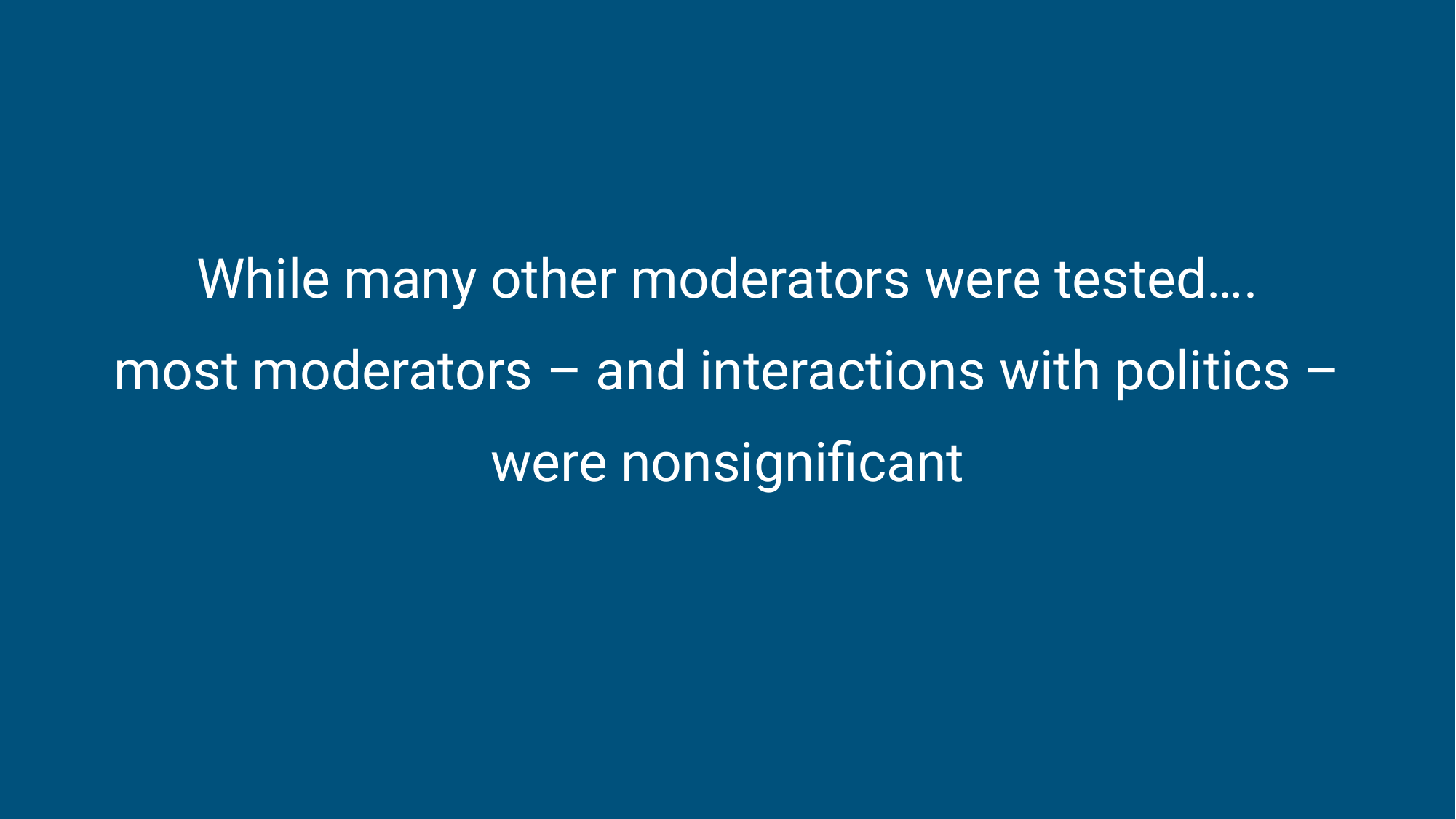

While many other moderators were tested….
most moderators – and interactions with politics –
were nonsignificant